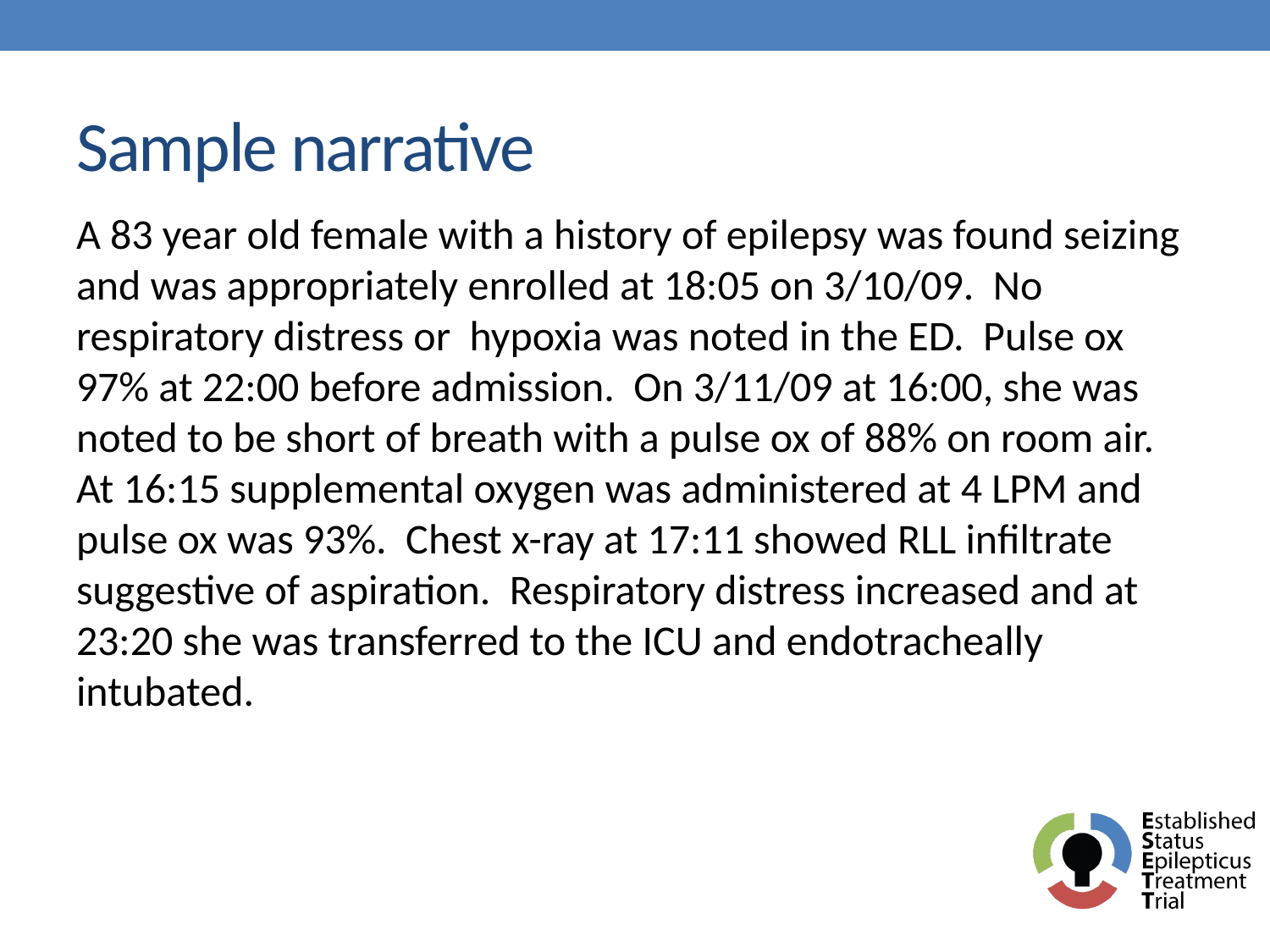

# Sample narrative
A 83 year old female with a history of epilepsy was found seizing and was appropriately enrolled at 18:05 on 3/10/09.  No respiratory distress or  hypoxia was noted in the ED.  Pulse ox 97% at 22:00 before admission.  On 3/11/09 at 16:00, she was noted to be short of breath with a pulse ox of 88% on room air.  At 16:15 supplemental oxygen was administered at 4 LPM and pulse ox was 93%.  Chest x-ray at 17:11 showed RLL infiltrate suggestive of aspiration.  Respiratory distress increased and at 23:20 she was transferred to the ICU and endotracheally intubated.